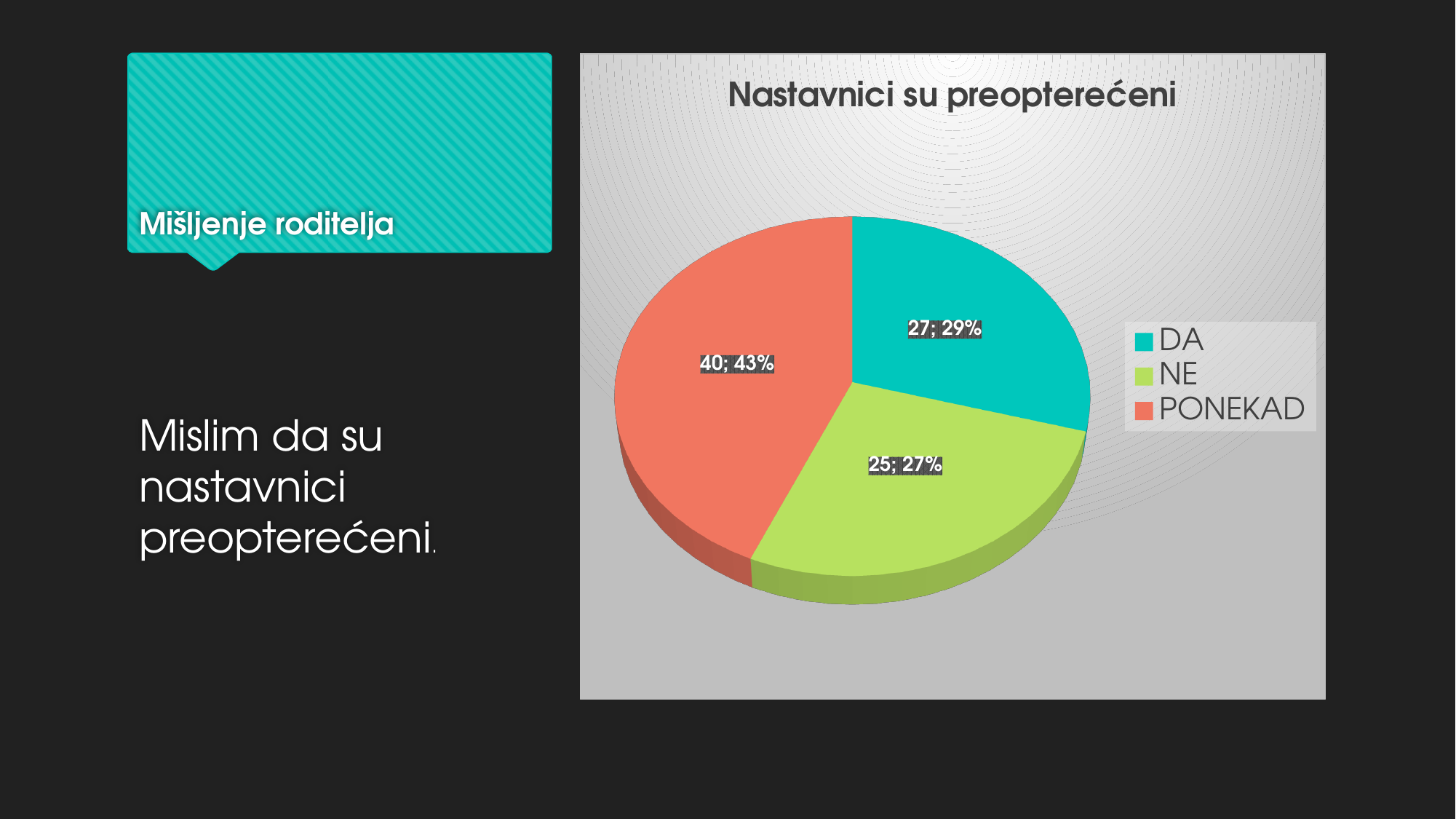

# Mišljenje roditelja

[unsupported chart]

Mislim da su nastavnici preopterećeni.